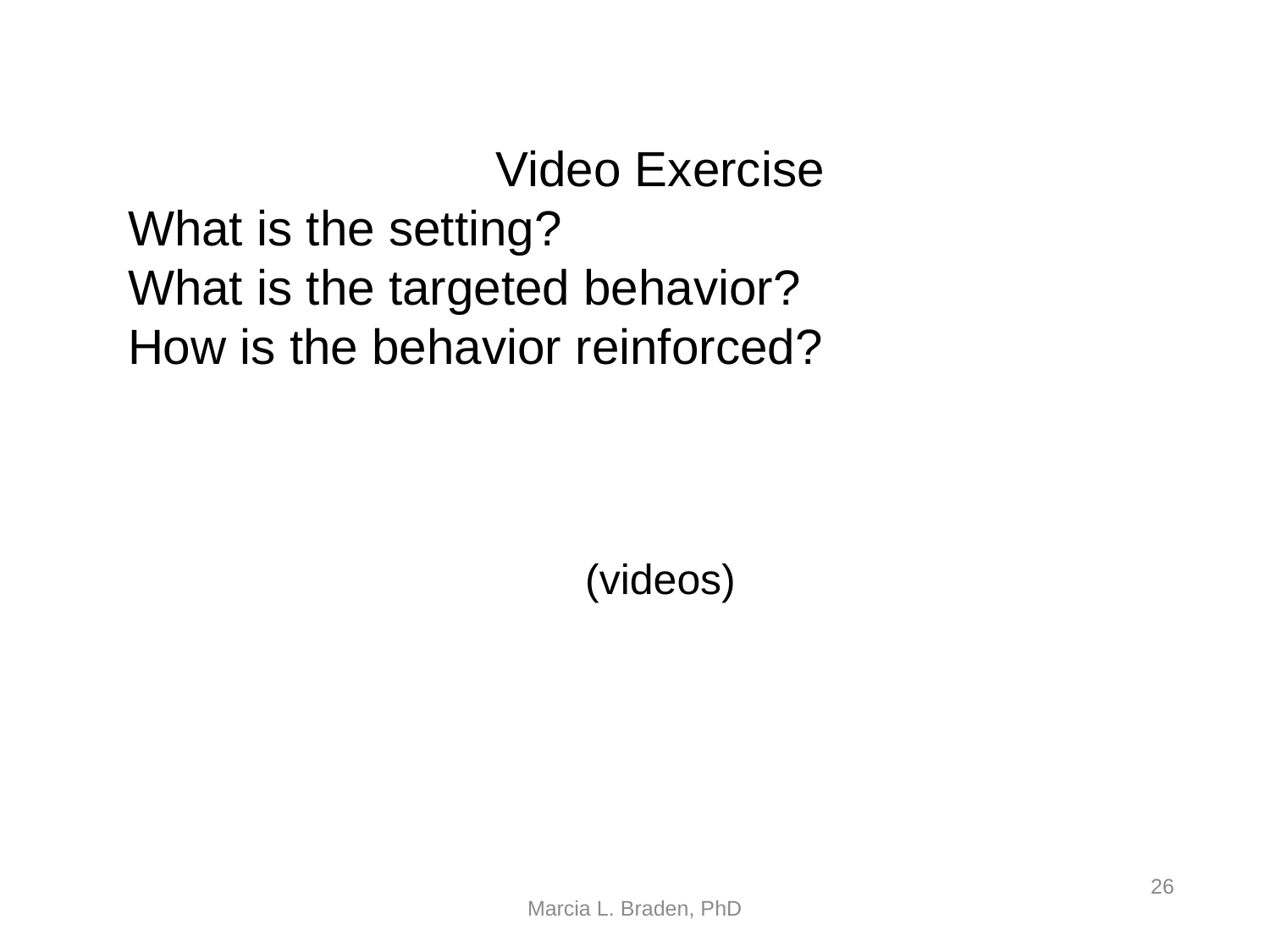

# Behavior(s) to be Targeted
Video Exercise
What is the setting?
What is the targeted behavior?
How is the behavior reinforced?

(videos)
26
Marcia L. Braden, PhD